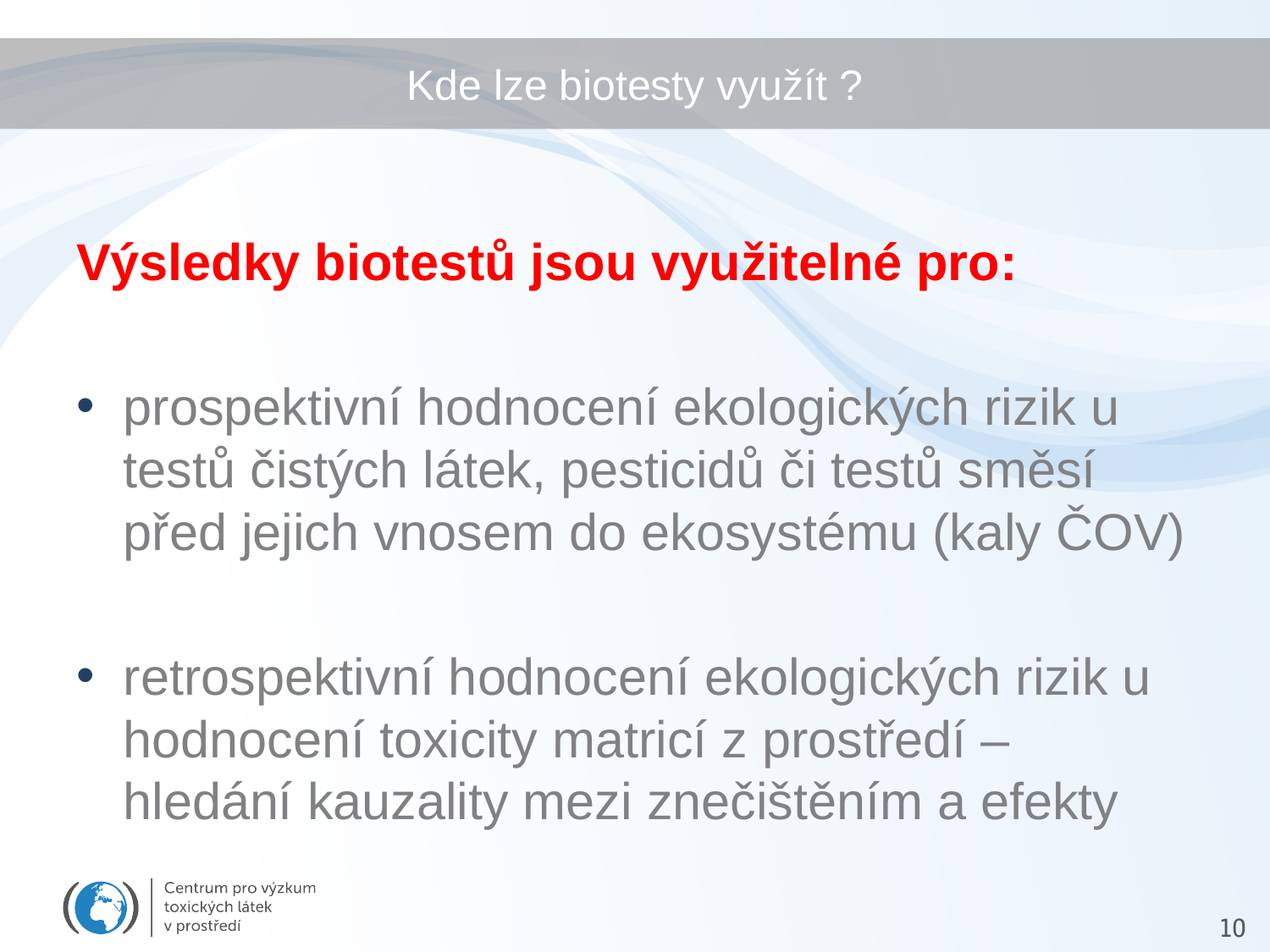

# Kde lze biotesty využít ?
Výsledky biotestů jsou využitelné pro:

prospektivní hodnocení ekologických rizik u testů čistých látek, pesticidů či testů směsí před jejich vnosem do ekosystému (kaly ČOV)

retrospektivní hodnocení ekologických rizik u hodnocení toxicity matricí z prostředí – hledání kauzality mezi znečištěním a efekty
10